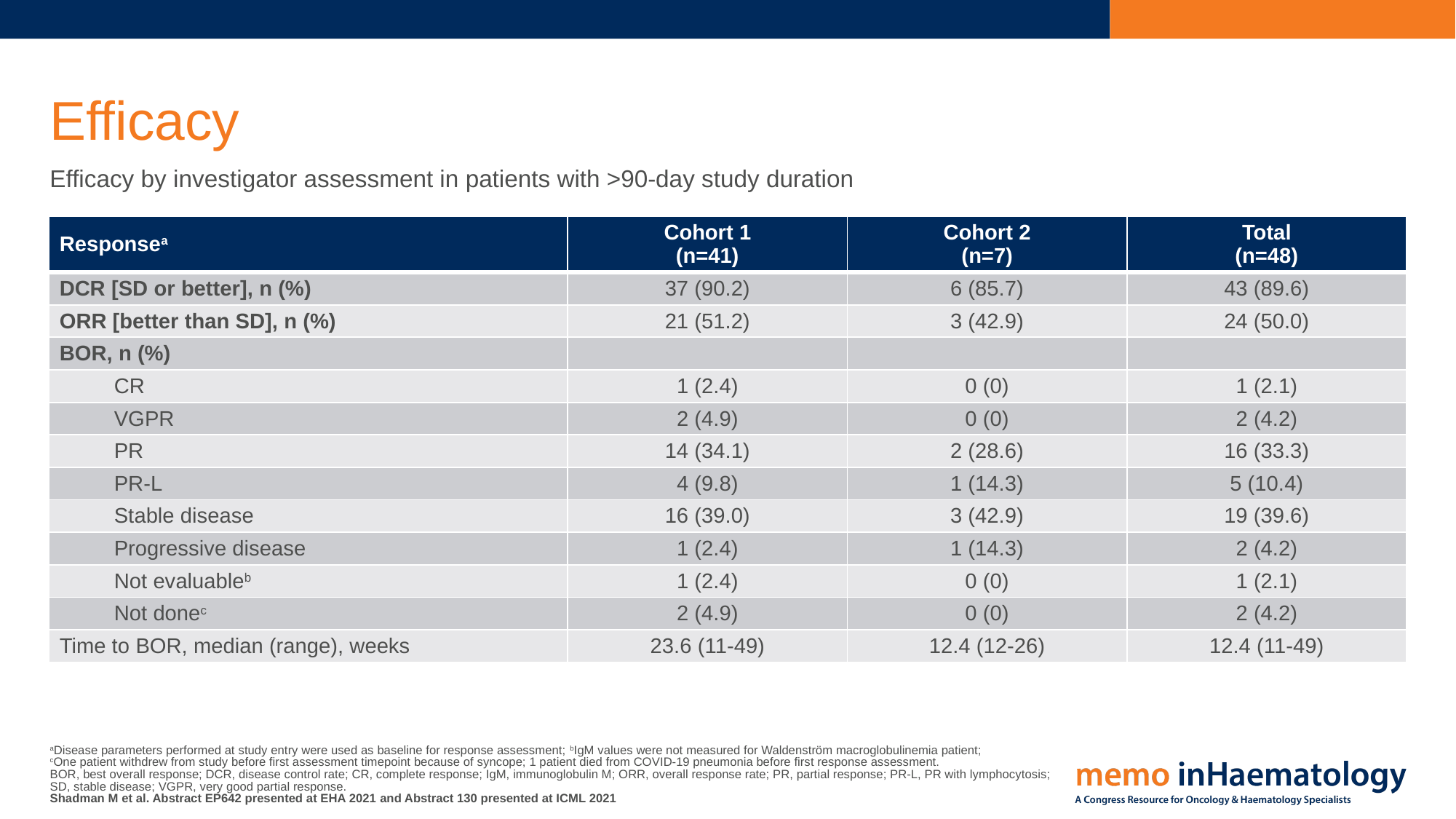

# Efficacy
Efficacy by investigator assessment in patients with >90‑day study duration
| Responsea | Cohort 1 (n=41) | Cohort 2 (n=7) | Total (n=48) |
| --- | --- | --- | --- |
| DCR [SD or better], n (%) | 37 (90.2) | 6 (85.7) | 43 (89.6) |
| ORR [better than SD], n (%) | 21 (51.2) | 3 (42.9) | 24 (50.0) |
| BOR, n (%) |  |  |  |
| CR | 1 (2.4) | 0 (0) | 1 (2.1) |
| VGPR | 2 (4.9) | 0 (0) | 2 (4.2) |
| PR | 14 (34.1) | 2 (28.6) | 16 (33.3) |
| PR-L | 4 (9.8) | 1 (14.3) | 5 (10.4) |
| Stable disease | 16 (39.0) | 3 (42.9) | 19 (39.6) |
| Progressive disease | 1 (2.4) | 1 (14.3) | 2 (4.2) |
| Not evaluableb | 1 (2.4) | 0 (0) | 1 (2.1) |
| Not donec | 2 (4.9) | 0 (0) | 2 (4.2) |
| Time to BOR, median (range), weeks | 23.6 (11-49) | 12.4 (12-26) | 12.4 (11-49) |
aDisease parameters performed at study entry were used as baseline for response assessment; bIgM values were not measured for Waldenström macroglobulinemia patient;
cOne patient withdrew from study before first assessment timepoint because of syncope; 1 patient died from COVID‑19 pneumonia before first response assessment.
BOR, best overall response; DCR, disease control rate; CR, complete response; IgM, immunoglobulin M; ORR, overall response rate; PR, partial response; PR‑L, PR with lymphocytosis; SD, stable disease; VGPR, very good partial response.
Shadman M et al. Abstract EP642 presented at EHA 2021 and Abstract 130 presented at ICML 2021